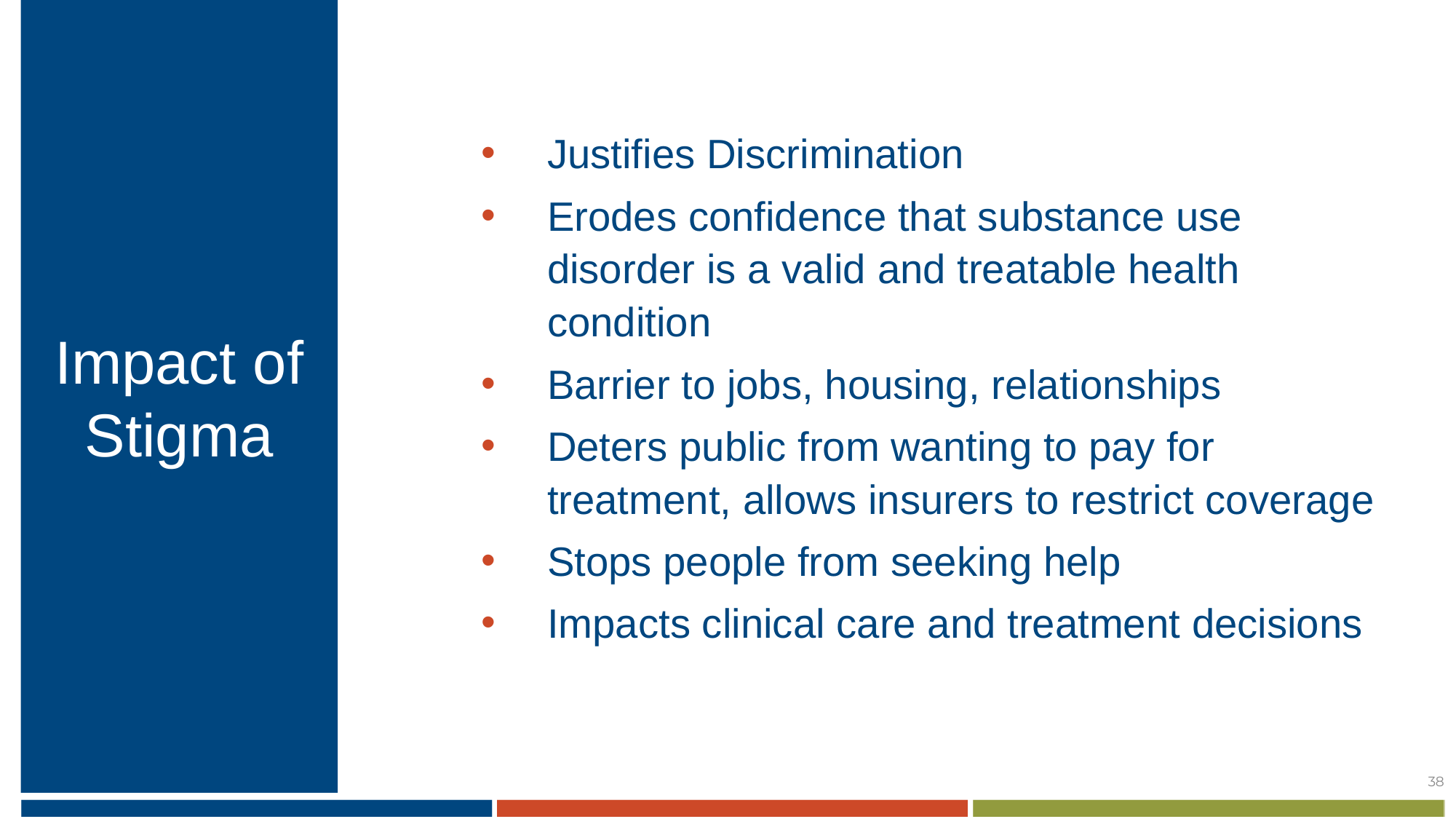

# Impact of Stigma
Justifies Discrimination
Erodes confidence that substance use disorder is a valid and treatable health condition
Barrier to jobs, housing, relationships
Deters public from wanting to pay for treatment, allows insurers to restrict coverage
Stops people from seeking help
Impacts clinical care and treatment decisions
38